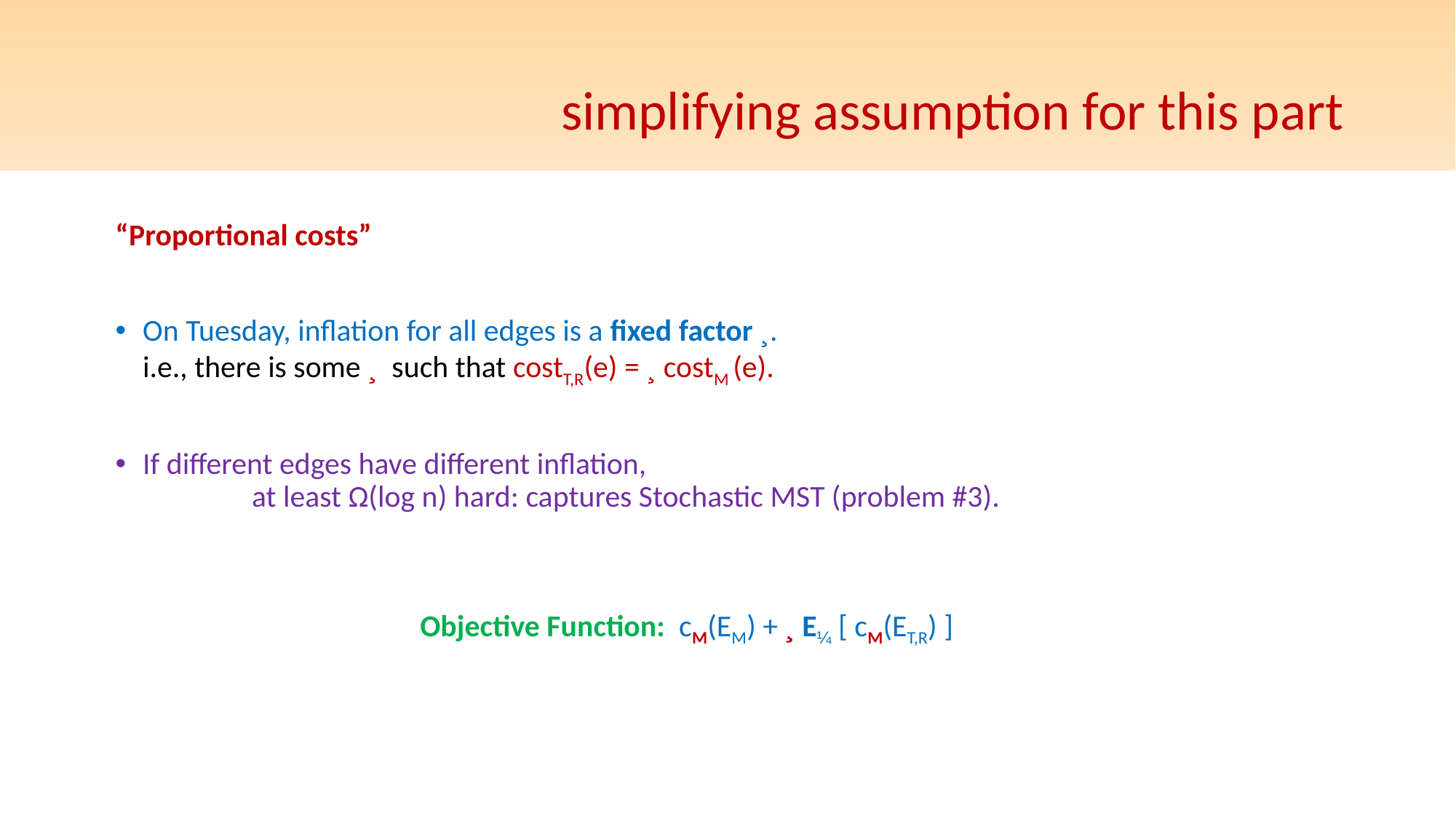

# simplifying assumption for this part
“Proportional costs”

On Tuesday, inflation for all edges is a fixed factor ¸.
i.e., there is some ¸  such that costT,R(e) = ¸ costM (e).

If different edges have different inflation,
	at least Ω(log n) hard: captures Stochastic MST (problem #3).
Objective Function:  cM(EM) + ¸ E¼ [ cM(ET,R) ]